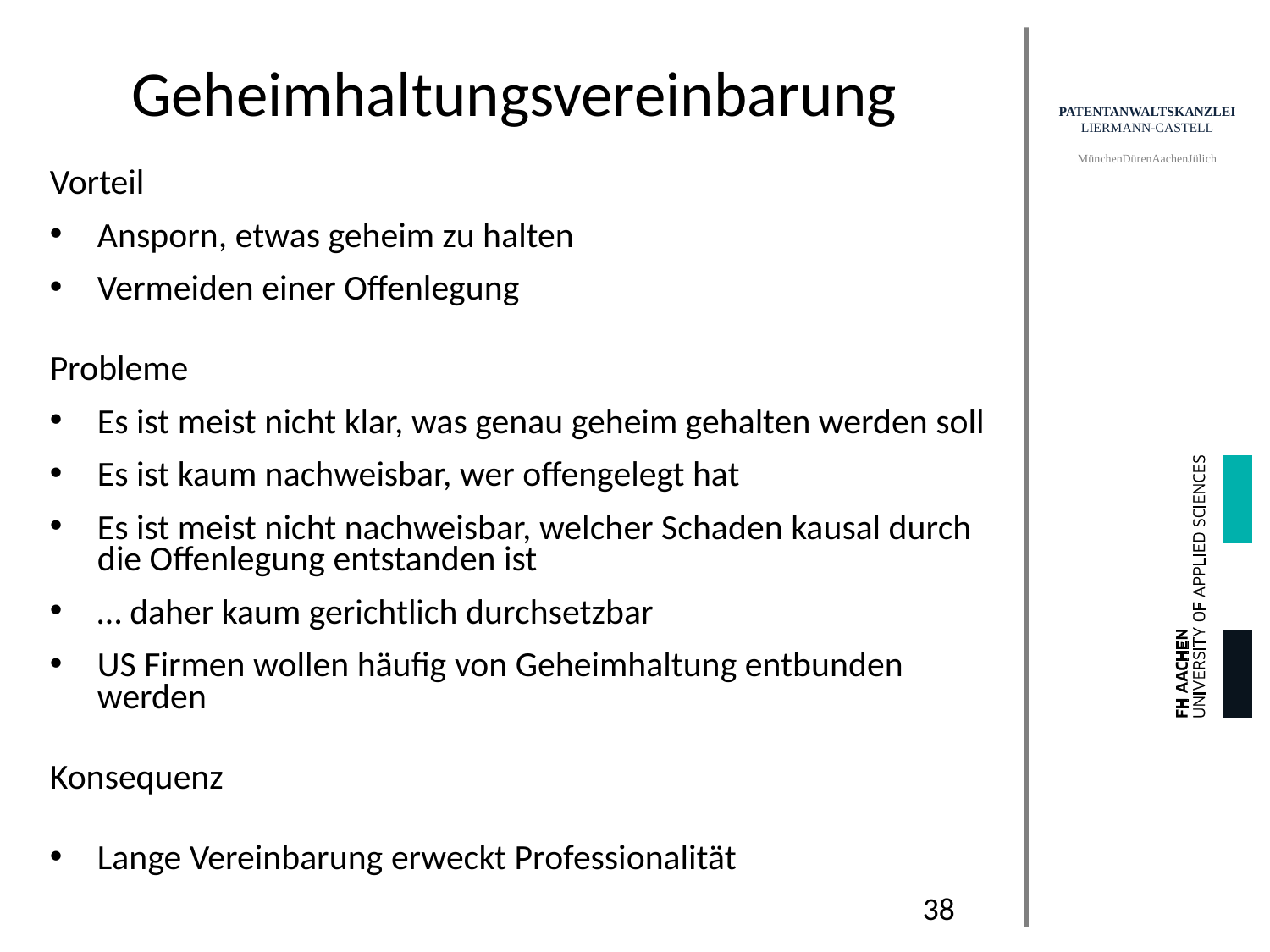

# Geheimhaltungsvereinbarung
Vorteil
Ansporn, etwas geheim zu halten
Vermeiden einer Offenlegung
Probleme
Es ist meist nicht klar, was genau geheim gehalten werden soll
Es ist kaum nachweisbar, wer offengelegt hat
Es ist meist nicht nachweisbar, welcher Schaden kausal durch die Offenlegung entstanden ist
… daher kaum gerichtlich durchsetzbar
US Firmen wollen häufig von Geheimhaltung entbunden werden
Konsequenz
Lange Vereinbarung erweckt Professionalität
38